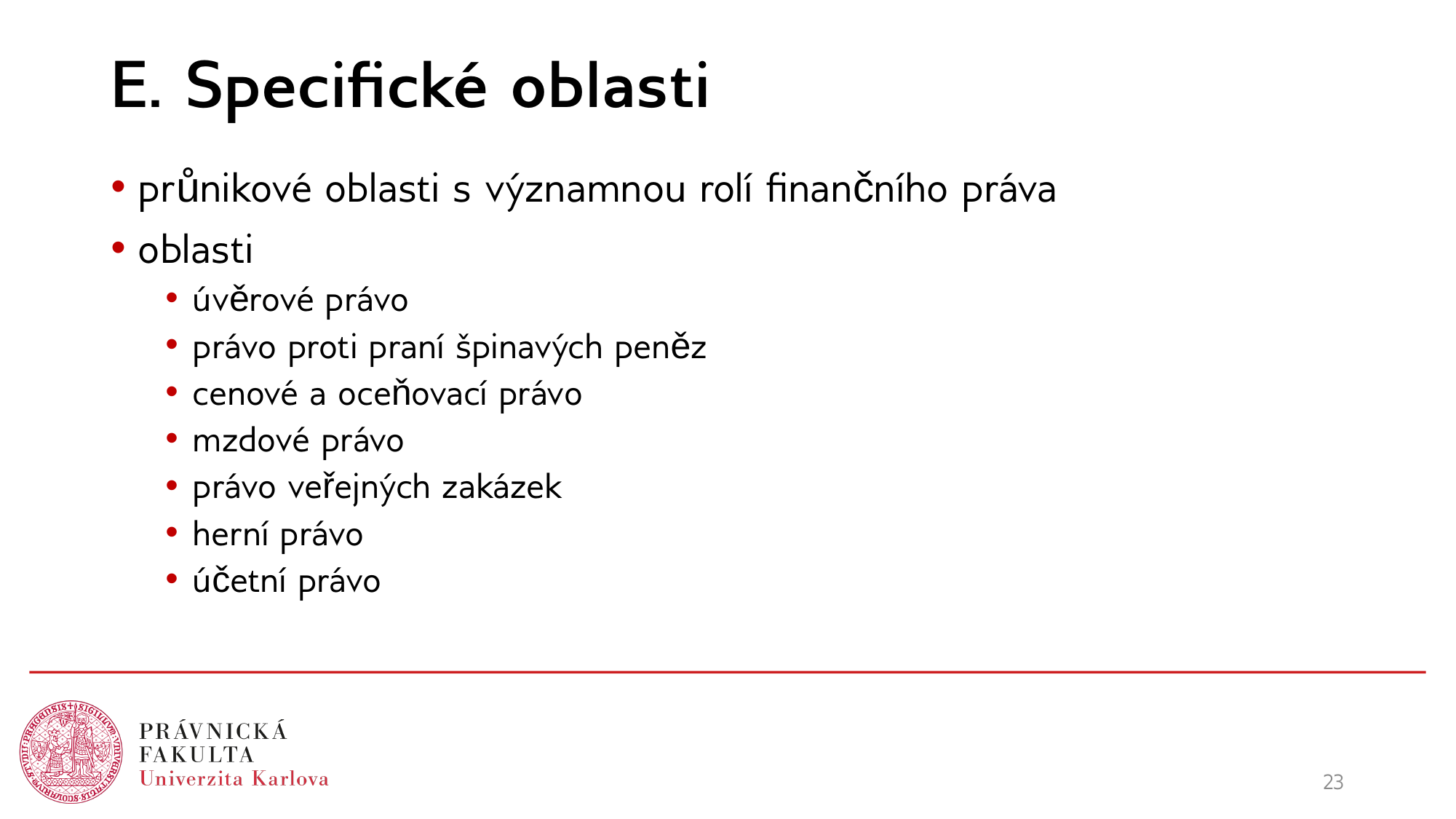

# E. Specifické oblasti
průnikové oblasti s významnou rolí finančního práva
oblasti
úvěrové právo
právo proti praní špinavých peněz
cenové a oceňovací právo
mzdové právo
právo veřejných zakázek
herní právo
účetní právo

23